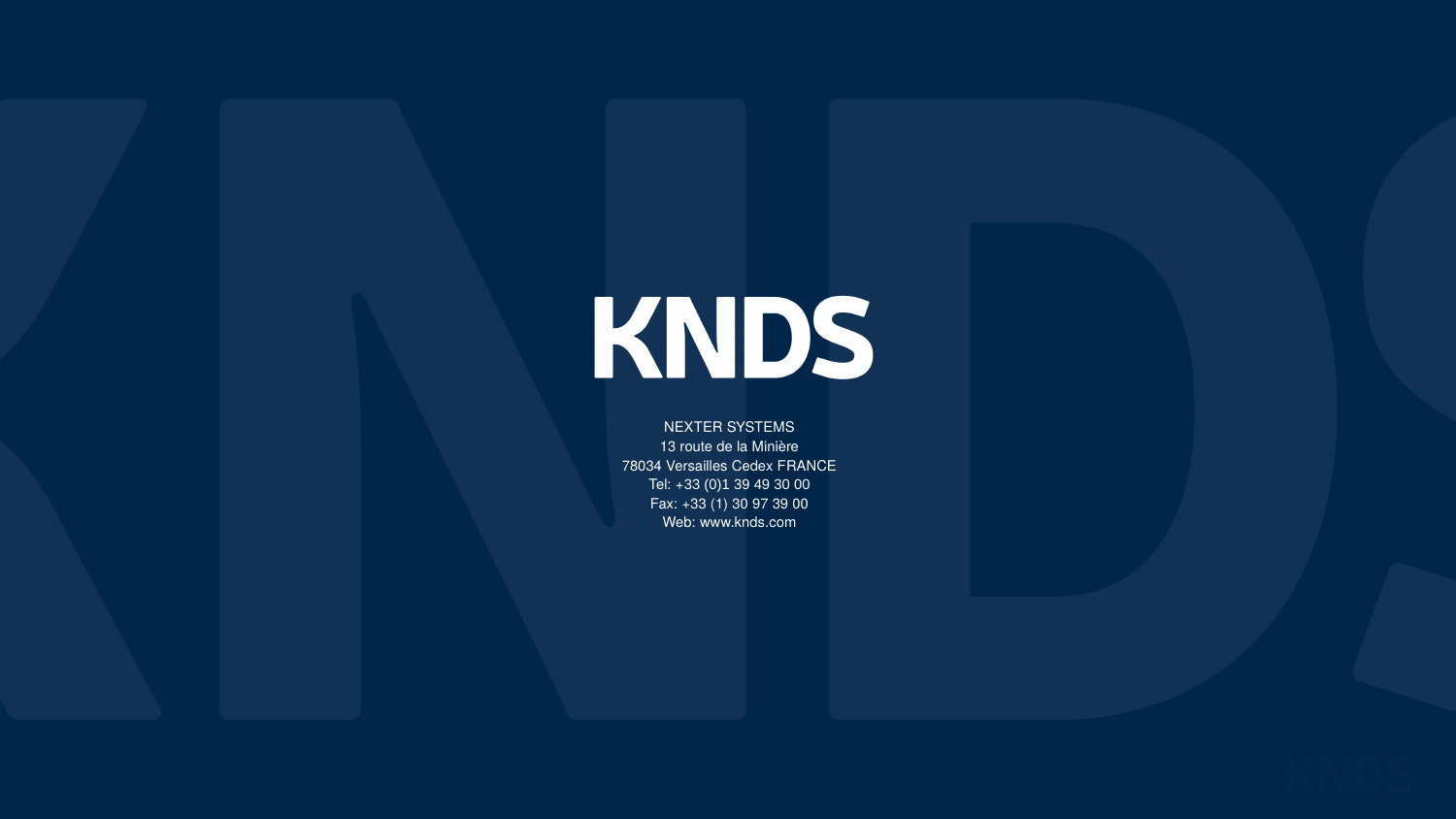

NEXTER SYSTEMS
13 route de la Minière
78034 Versailles Cedex FRANCE
Tel: +33 (0)1 39 49 30 00
Fax: +33 (1) 30 97 39 00
Web: www.knds.com